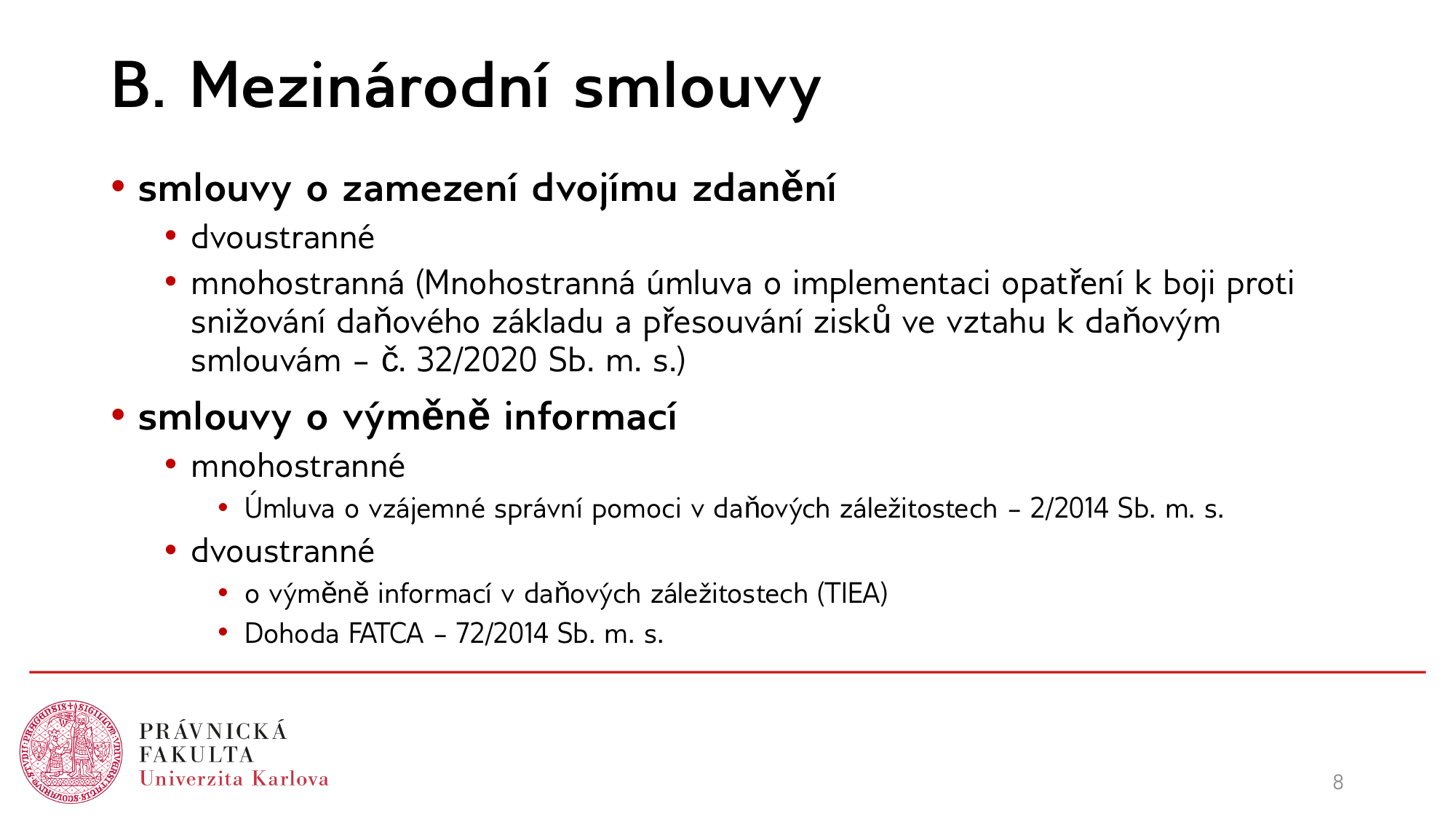

# B. Mezinárodní smlouvy
smlouvy o zamezení dvojímu zdanění
dvoustranné
mnohostranná (Mnohostranná úmluva o implementaci opatření k boji proti snižování daňového základu a přesouvání zisků ve vztahu k daňovým smlouvám – č. 32/2020 Sb. m. s.)
smlouvy o výměně informací
mnohostranné
Úmluva o vzájemné správní pomoci v daňových záležitostech – 2/2014 Sb. m. s.
dvoustranné
o výměně informací v daňových záležitostech (TIEA)
Dohoda FATCA – 72/2014 Sb. m. s.
8